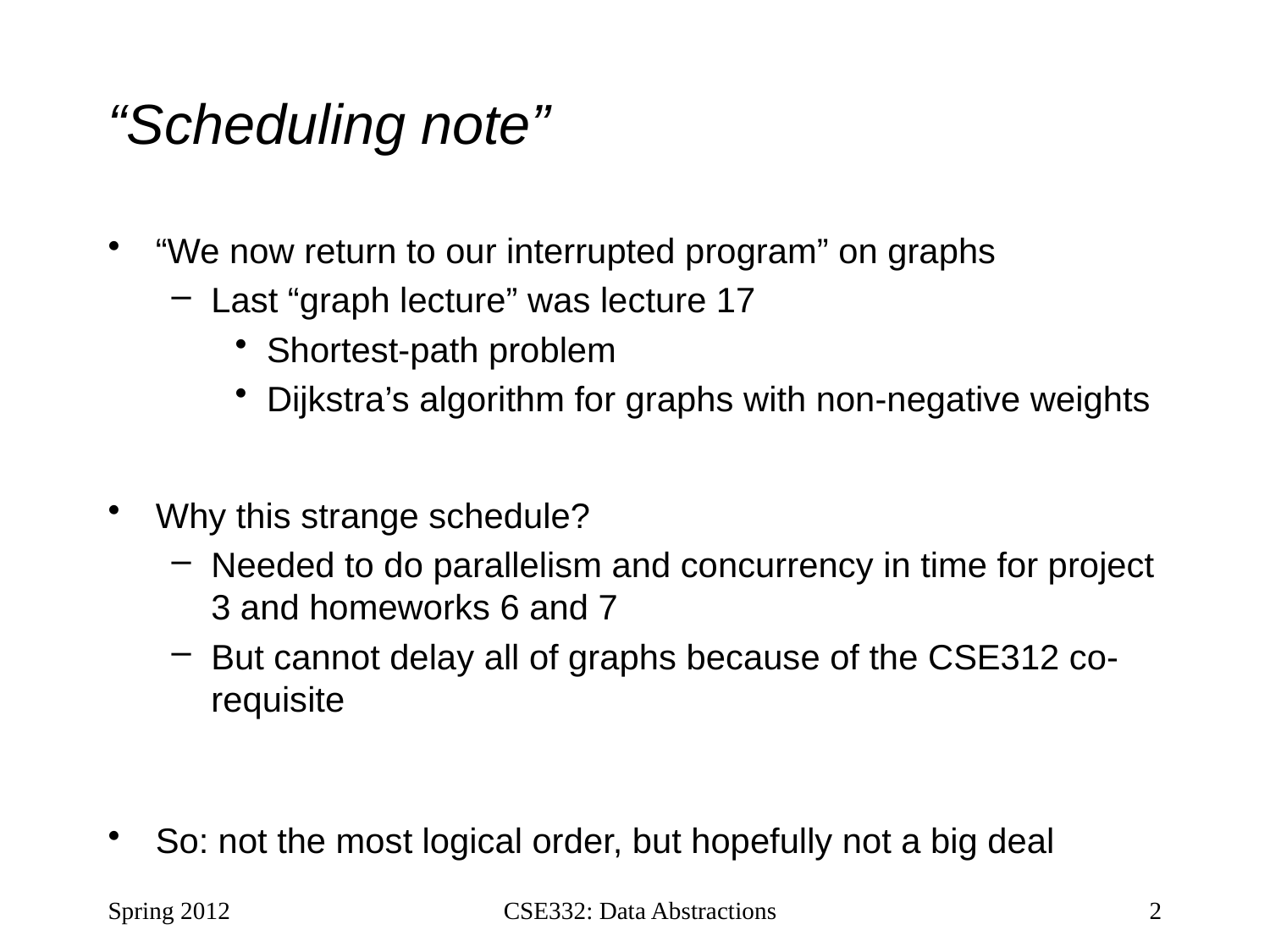

# “Scheduling note”
“We now return to our interrupted program” on graphs
Last “graph lecture” was lecture 17
Shortest-path problem
Dijkstra’s algorithm for graphs with non-negative weights

Why this strange schedule?
Needed to do parallelism and concurrency in time for project 3 and homeworks 6 and 7
But cannot delay all of graphs because of the CSE312 co-requisite

So: not the most logical order, but hopefully not a big deal
Spring 2012
CSE332: Data Abstractions
2